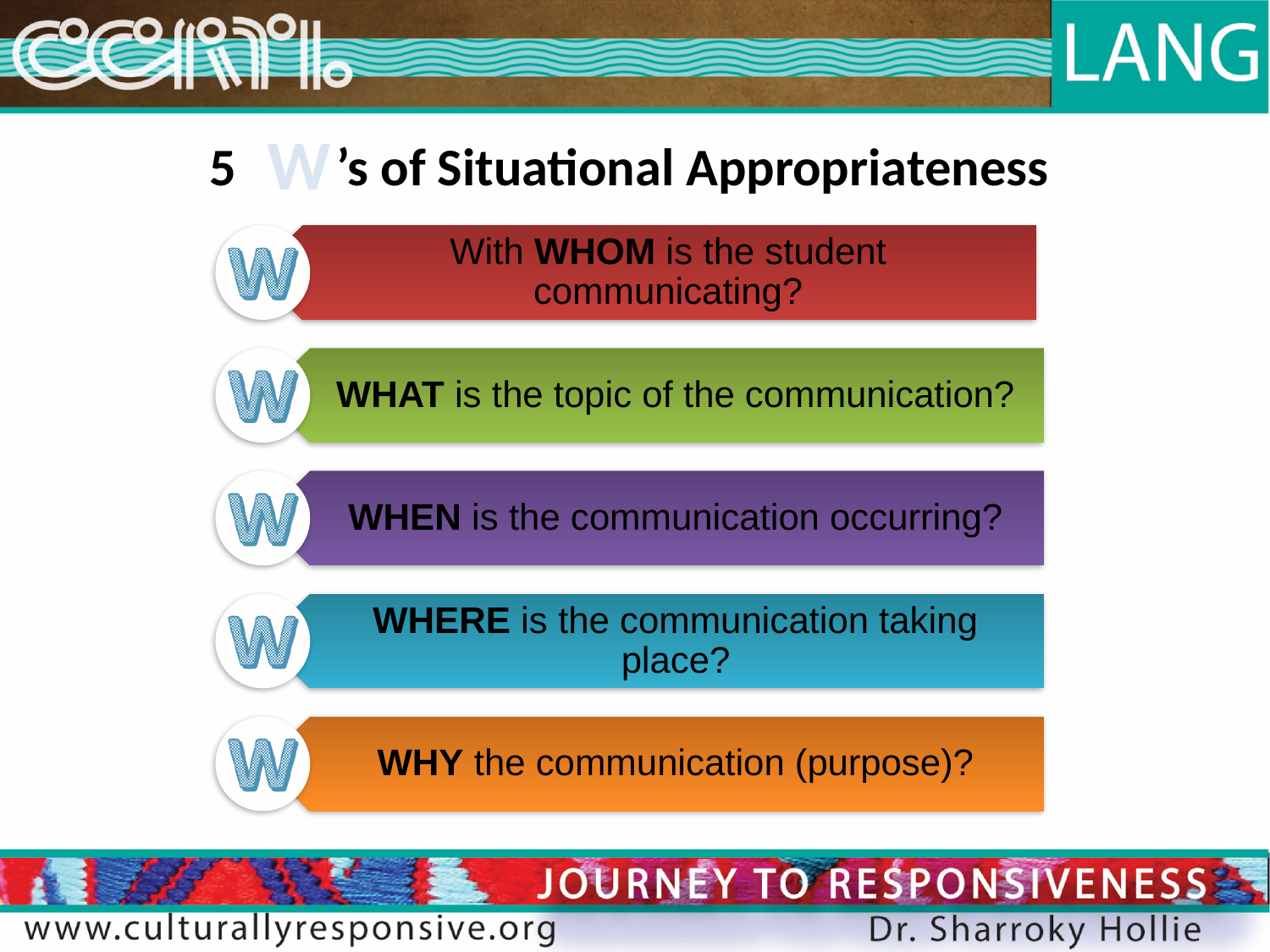

W
5	’s of Situational Appropriateness

With WHOM is the student communicating?

WHAT is the topic of the communication?

WHEN is the communication occurring?

WHERE is the communication taking place?

WHY the communication (purpose)?